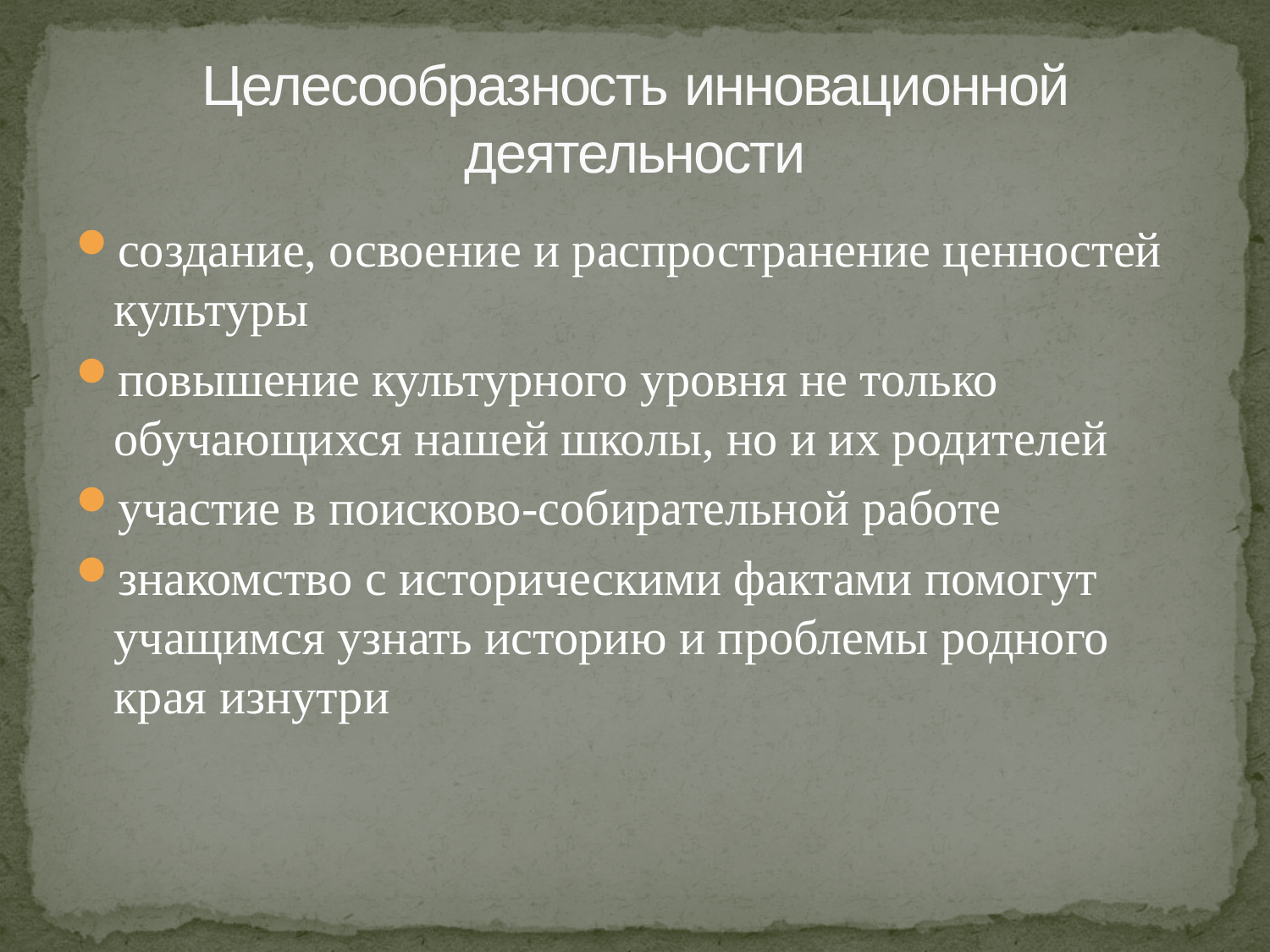

# Целесообразность инновационной деятельности
создание, освоение и распространение ценностей культуры
повышение культурного уровня не только обучающихся нашей школы, но и их родителей
участие в поисково-собирательной работе
знакомство с историческими фактами помогут учащимся узнать историю и проблемы родного края изнутри